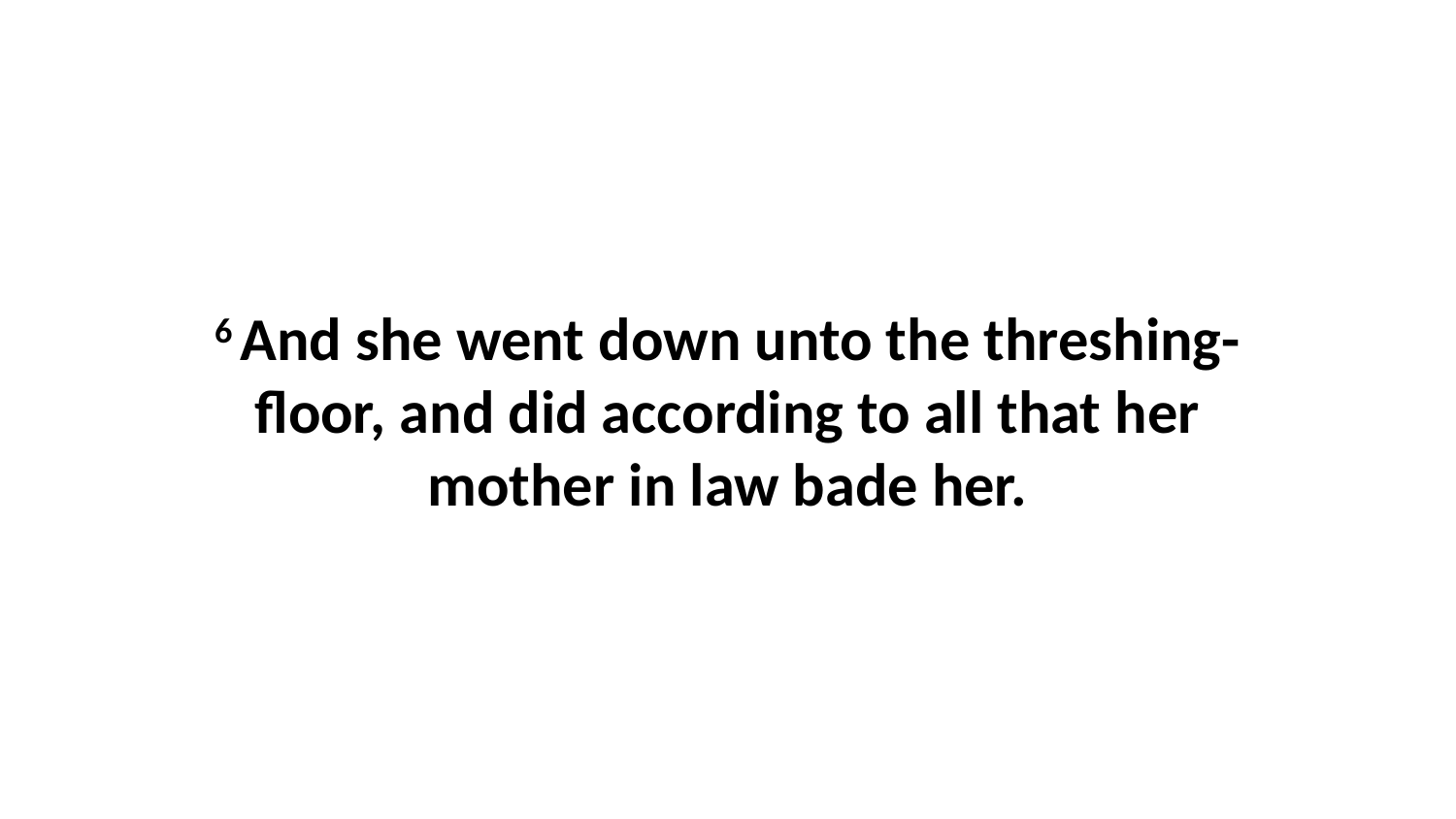

6 And she went down unto the threshing-floor, and did according to all that her mother in law bade her.